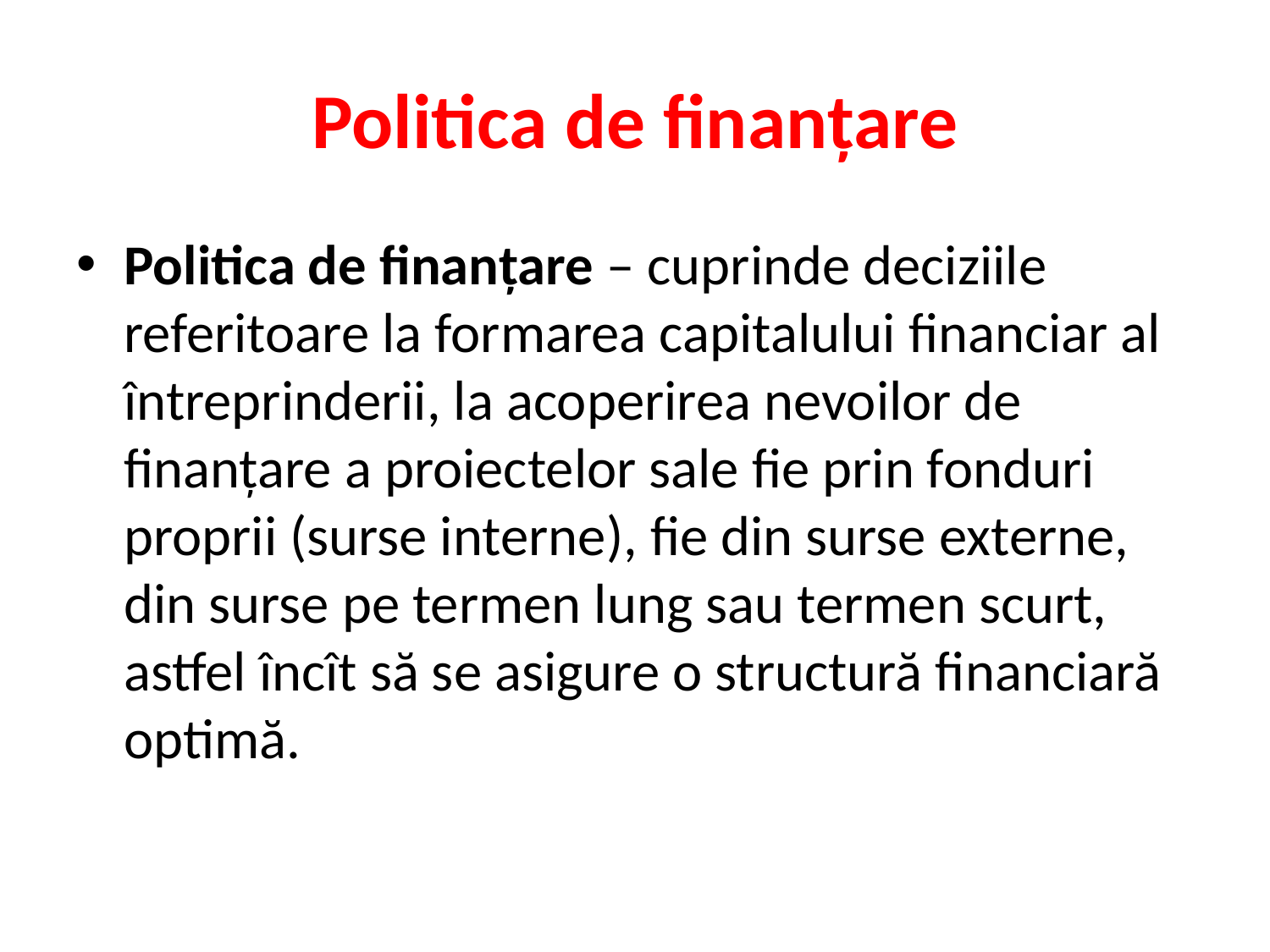

# Politica de finanțare
Politica de finanţare – cuprinde deciziile referitoare la formarea capitalului financiar al întreprinderii, la acoperirea nevoilor de finanţare a proiectelor sale fie prin fonduri proprii (surse interne), fie din surse externe,  din surse pe termen lung sau termen scurt, astfel încît să se asigure o structură financiară optimă.